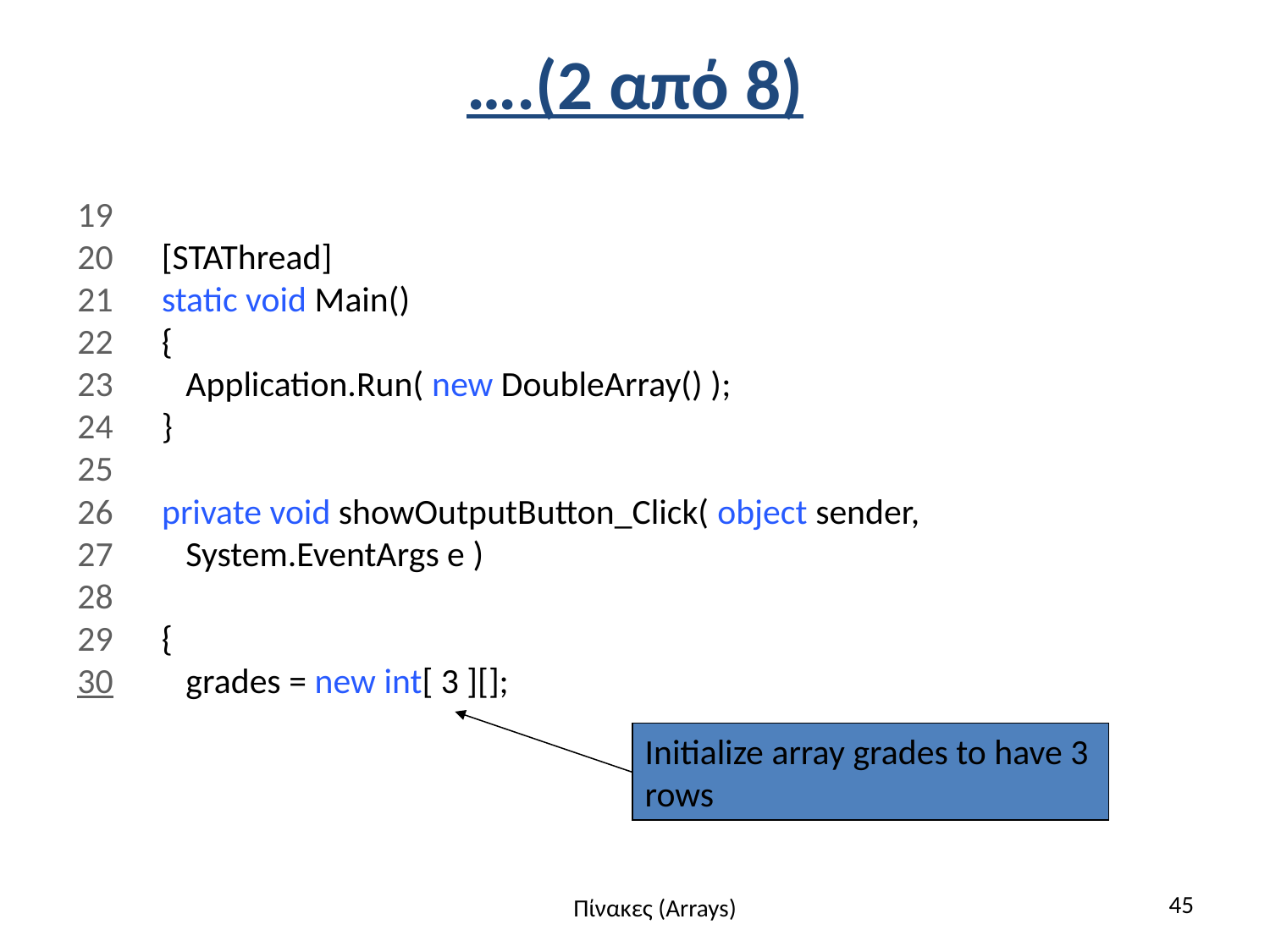

# ….(2 από 8)
19
20      [STAThread]
21      static void Main()
22      {
23         Application.Run( new DoubleArray() );
24      }
25
26      private void showOutputButton_Click( object sender,
27         System.EventArgs e )
28
29      {
30         grades = new int[ 3 ][];

Initialize array grades to have 3 rows
45
Πίνακες (Arrays)